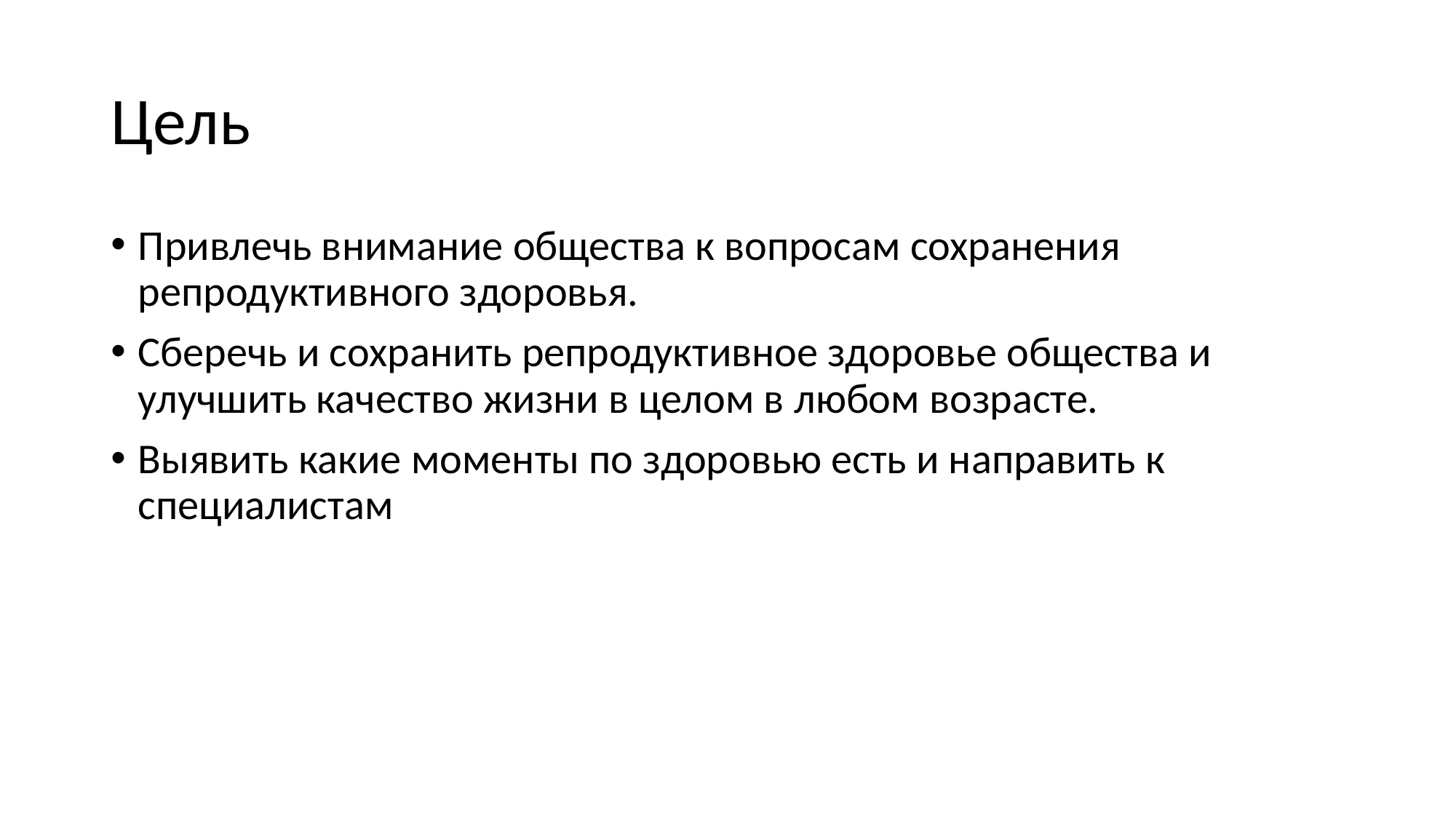

# Цель
Привлечь внимание общества к вопросам сохранения репродуктивного здоровья.
Сберечь и сохранить репродуктивное здоровье общества и улучшить качество жизни в целом в любом возрасте.
Выявить какие моменты по здоровью есть и направить к специалистам